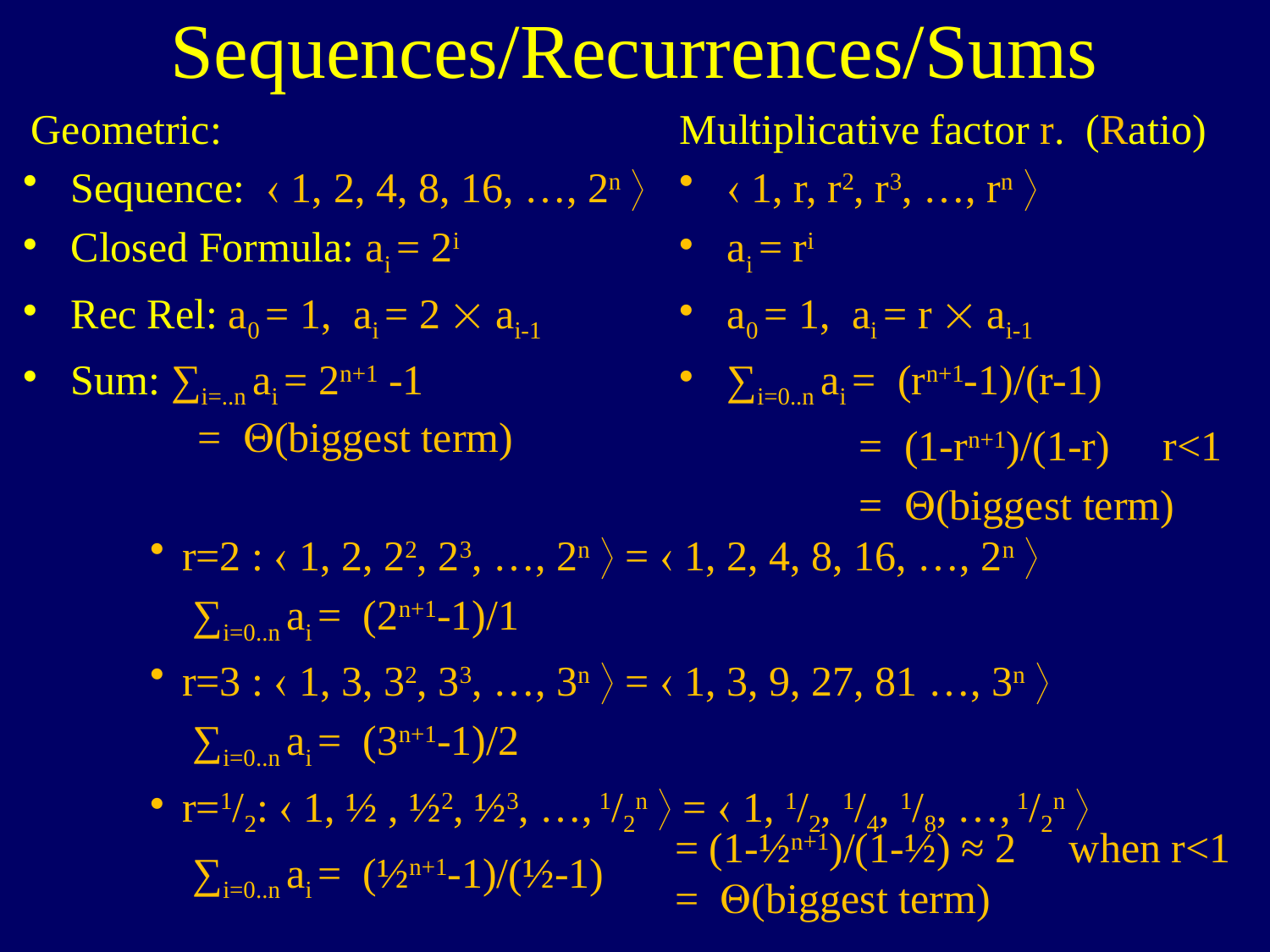

# Sequences/Recurrences/Sums
Geometric:
Sequence:  〈 1, 2, 4, 8, 16, …, 2n 〉
Closed Formula: ai = 2i
Rec Rel: a0 = 1,  ai = 2 × ai-1
Sum: ∑i=..n ai = 2n+1 -1
            =  Θ(biggest term)

r=2 : 〈 1, 2, 22, 23, …, 2n 〉 = 〈 1, 2, 4, 8, 16, …, 2n 〉
    ∑i=0..n ai =  (2n+1-1)/1
r=3 : 〈 1, 3, 32, 33, …, 3n 〉 = 〈 1, 3, 9, 27, 81 …, 3n 〉
    ∑i=0..n ai =  (3n+1-1)/2
r=1/2: 〈 1, ½ , ½2, ½3, …, 1/2n 〉 = 〈 1, 1/2, 1/4, 1/8, …, 1/2n 〉
    ∑i=0..n ai =  (½n+1-1)/(½-1)
Multiplicative factor r.  (Ratio)
〈 1, r, r2, r3, …, rn 〉
ai = ri
a0 = 1,  ai = r × ai-1
∑i=0..n ai =  (rn+1-1)/(r-1)
                 =  (1-rn+1)/(1-r)     r<1
                 =  Θ(biggest term)
 = (1-½n+1)/(1-½) ≈ 2     when r<1
 =  Θ(biggest term)